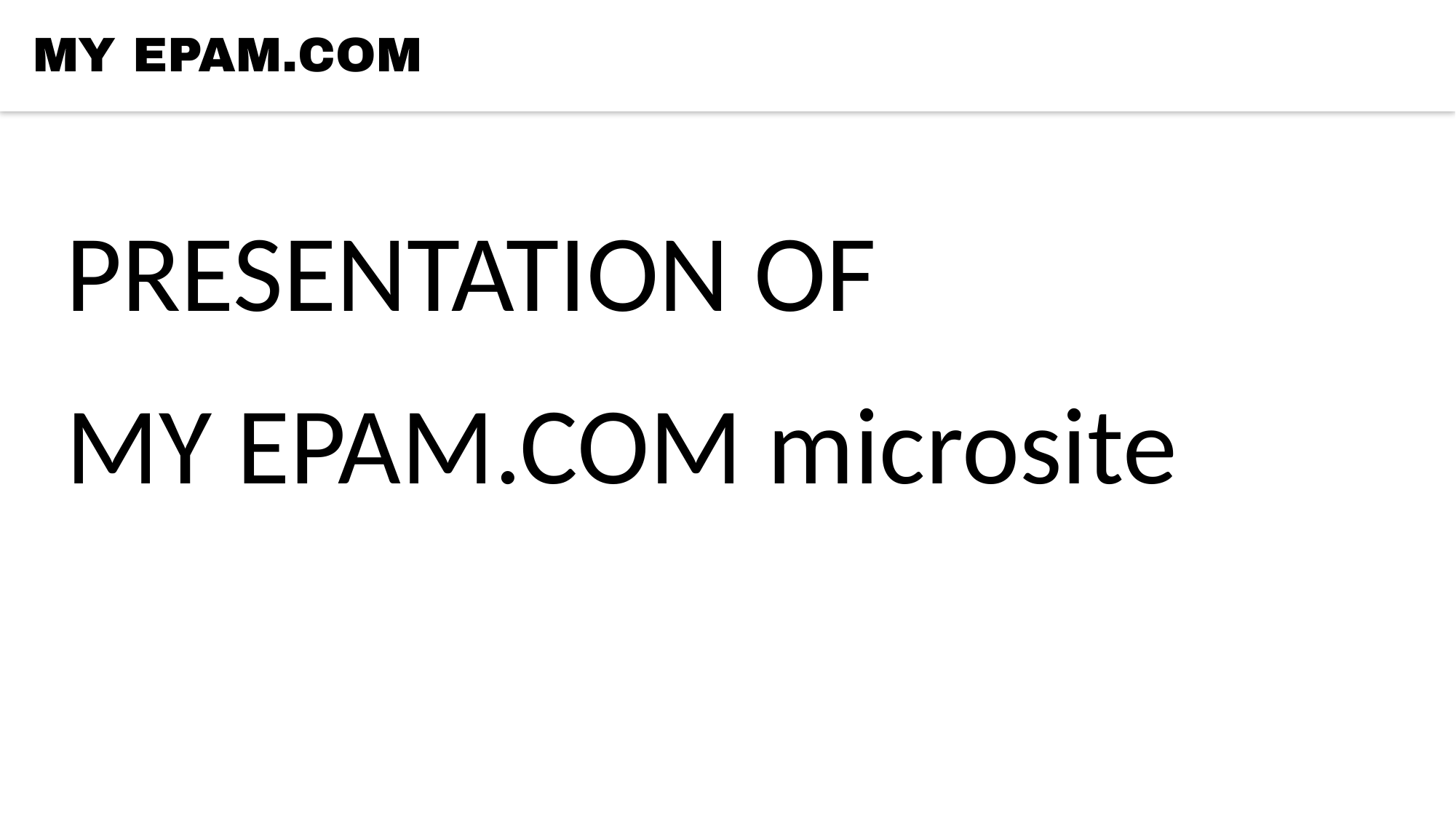

MY EPAM.COM
PRESENTATION OF
MY EPAM.COM microsite